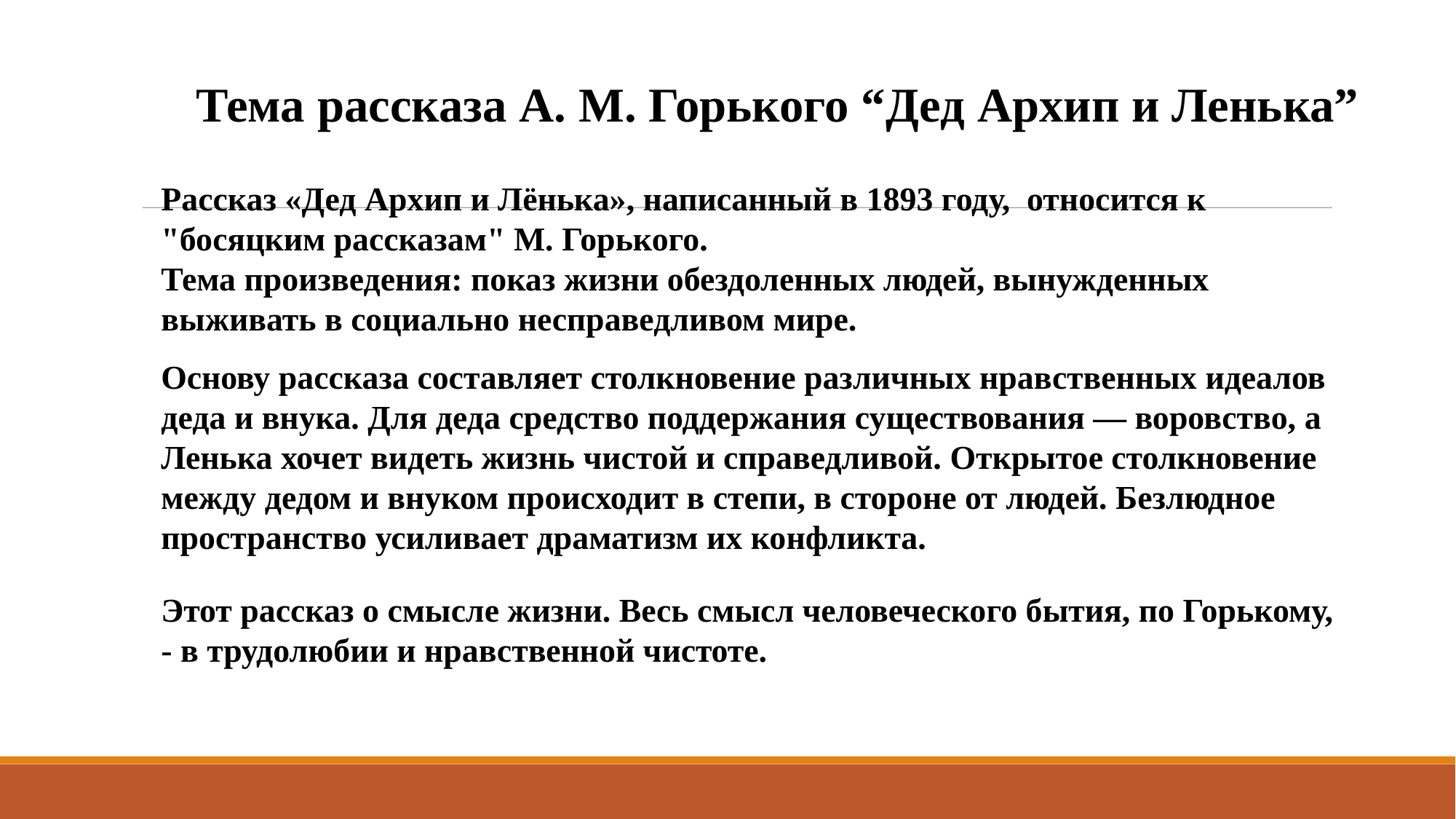

# Тема рассказа А. М. Горького “Дед Архип и Ленька”
Рассказ «Дед Архип и Лёнька», написанный в 1893 году,  относится к "босяцким рассказам" М. Горького.
Тема произведения: показ жизни обездоленных людей, вынужденных выживать в социально несправедливом мире.
Основу рассказа составляет столкновение различных нравственных идеалов деда и внука. Для деда средство поддержания существования — воровство, а Ленька хочет видеть жизнь чистой и справедливой. Открытое столкновение между дедом и внуком происходит в степи, в стороне от людей. Безлюдное пространство усиливает драматизм их конфликта.
Этот рассказ о смысле жизни. Весь смысл человеческого бытия, по Горькому, - в трудолюбии и нравственной чистоте.